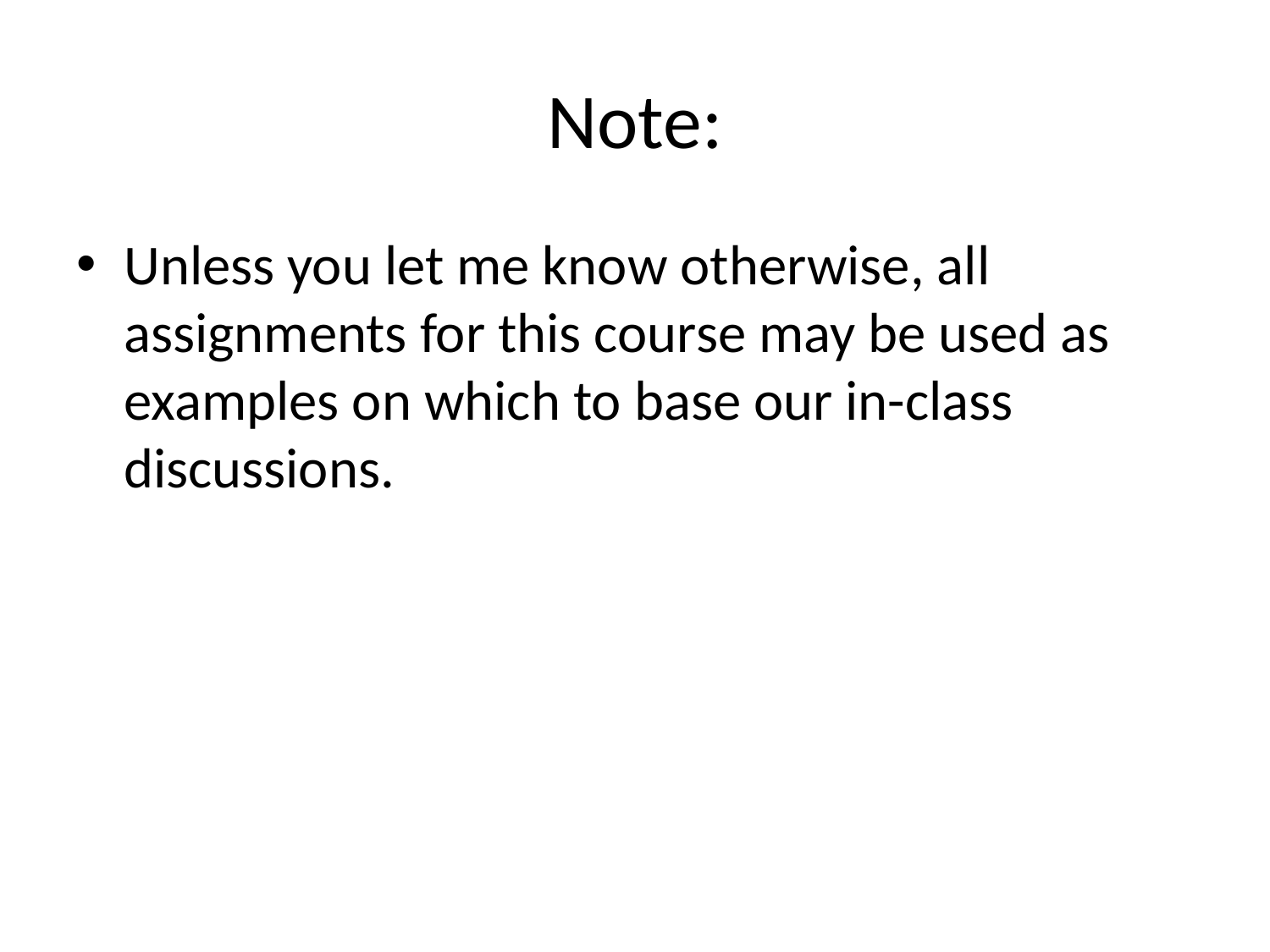

# Note:
Unless you let me know otherwise, all assignments for this course may be used as examples on which to base our in-class discussions.